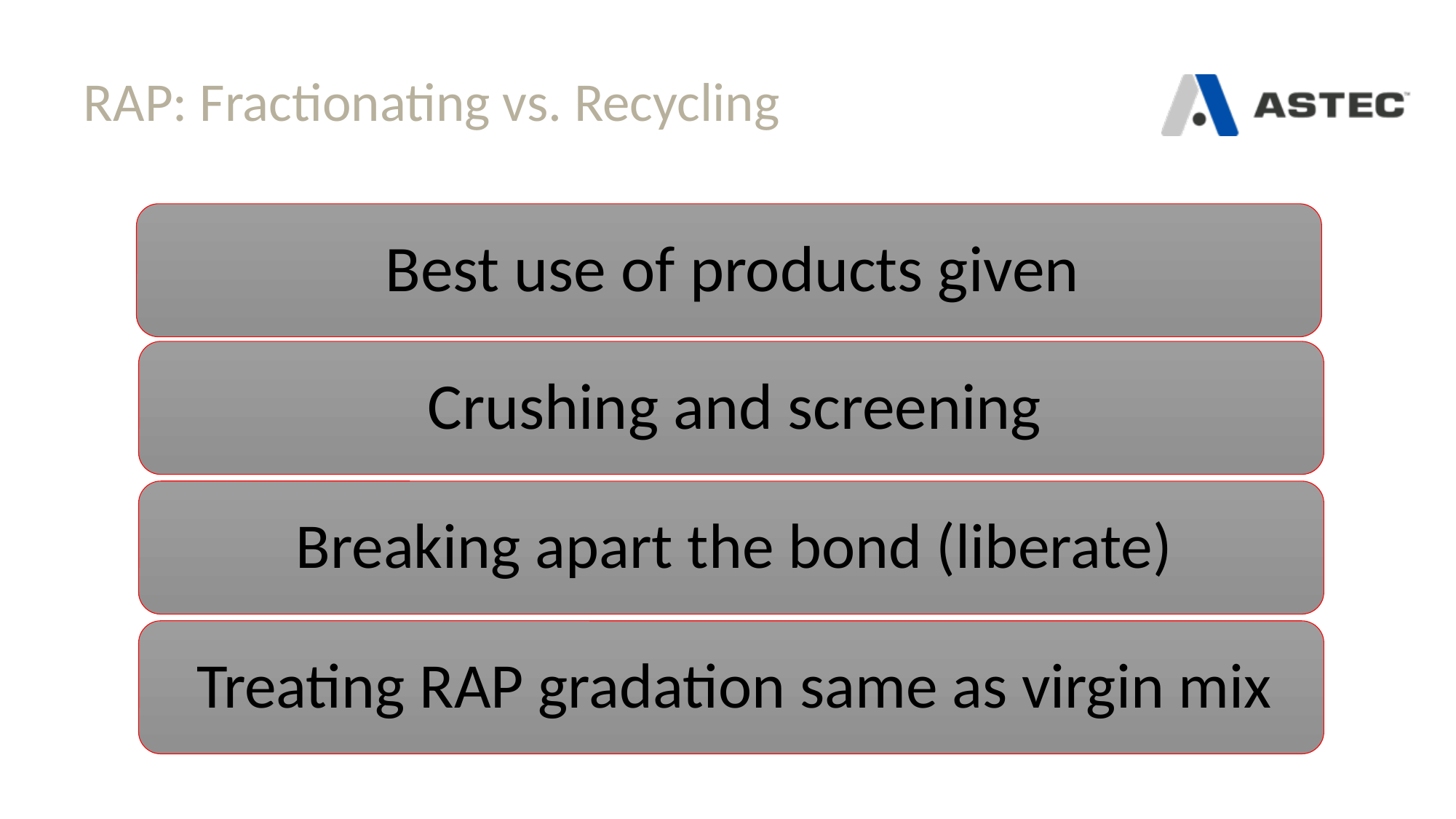

# RAP: Fractionating vs. Recycling
Best use of products given
Crushing and screening
Breaking apart the bond (liberate)
Treating RAP gradation same as virgin mix